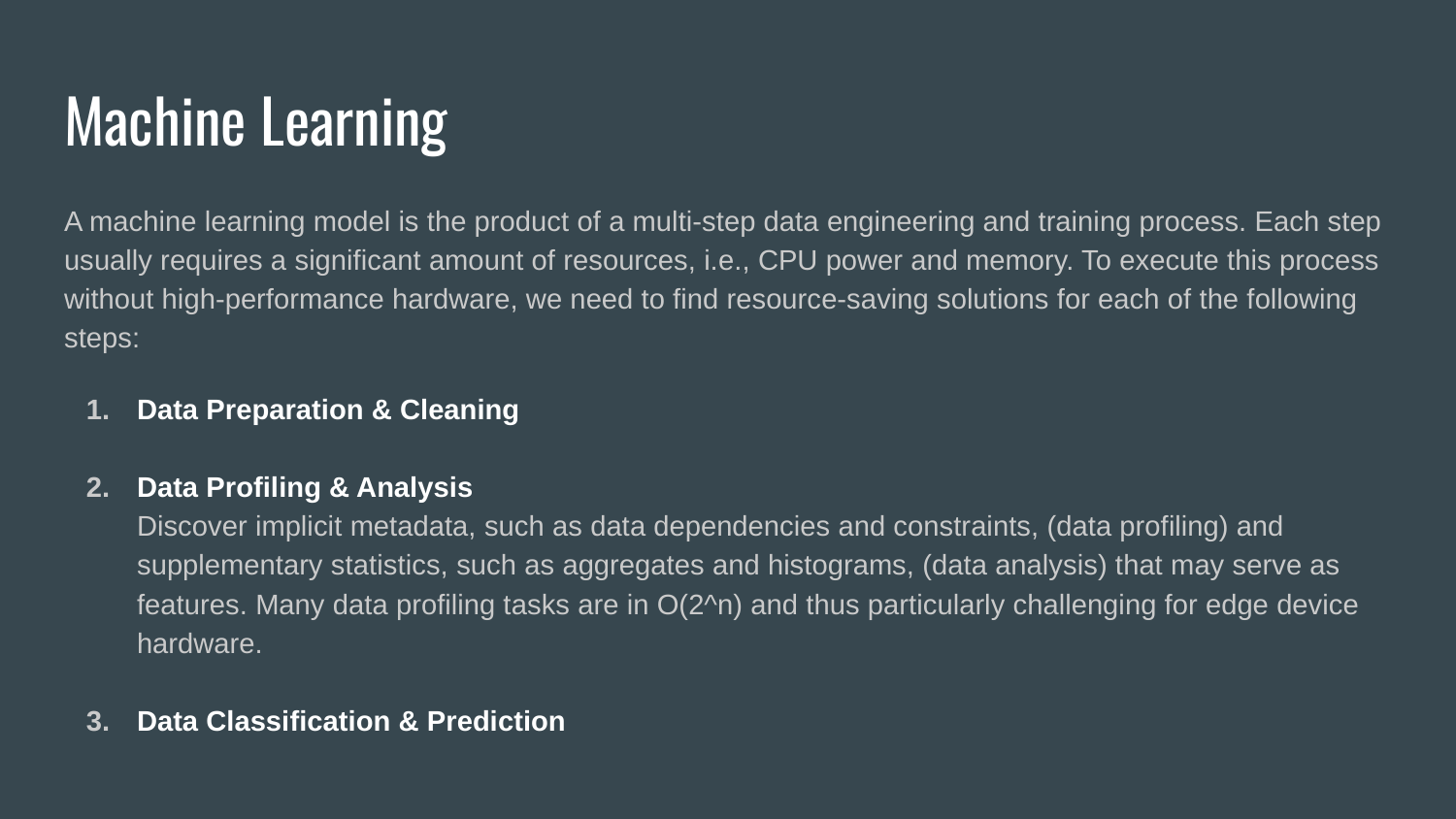

# Machine Learning
A machine learning model is the product of a multi-step data engineering and training process. Each step usually requires a significant amount of resources, i.e., CPU power and memory. To execute this process without high-performance hardware, we need to find resource-saving solutions for each of the following steps:
Data Preparation & Cleaning
Data Profiling & Analysis
Discover implicit metadata, such as data dependencies and constraints, (data profiling) and supplementary statistics, such as aggregates and histograms, (data analysis) that may serve as features. Many data profiling tasks are in O(2^n) and thus particularly challenging for edge device hardware.
Data Classification & Prediction